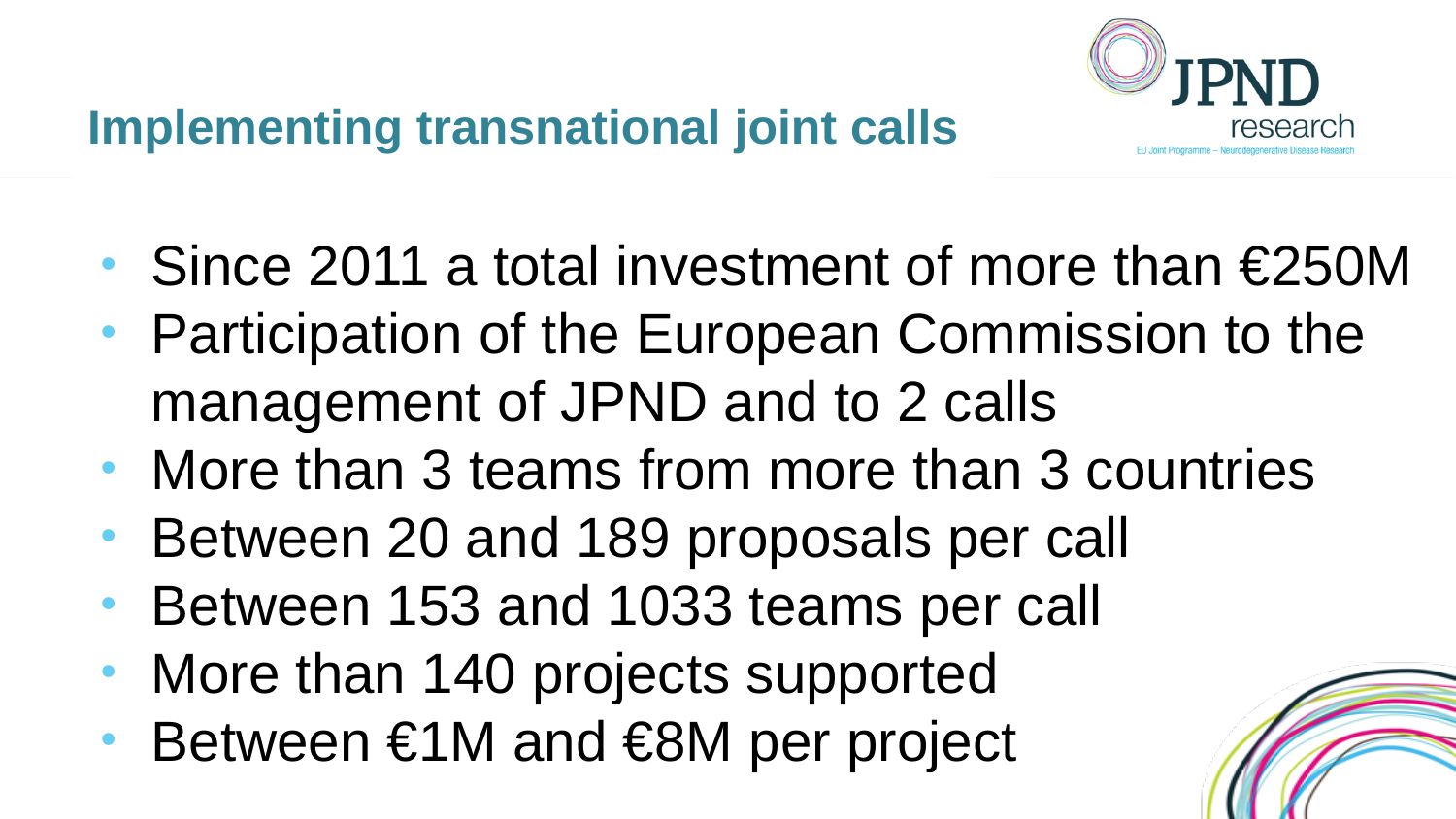

# Implementing transnational joint calls
Since 2011 a total investment of more than €250M
Participation of the European Commission to the management of JPND and to 2 calls
More than 3 teams from more than 3 countries
Between 20 and 189 proposals per call
Between 153 and 1033 teams per call
More than 140 projects supported
Between €1M and €8M per project